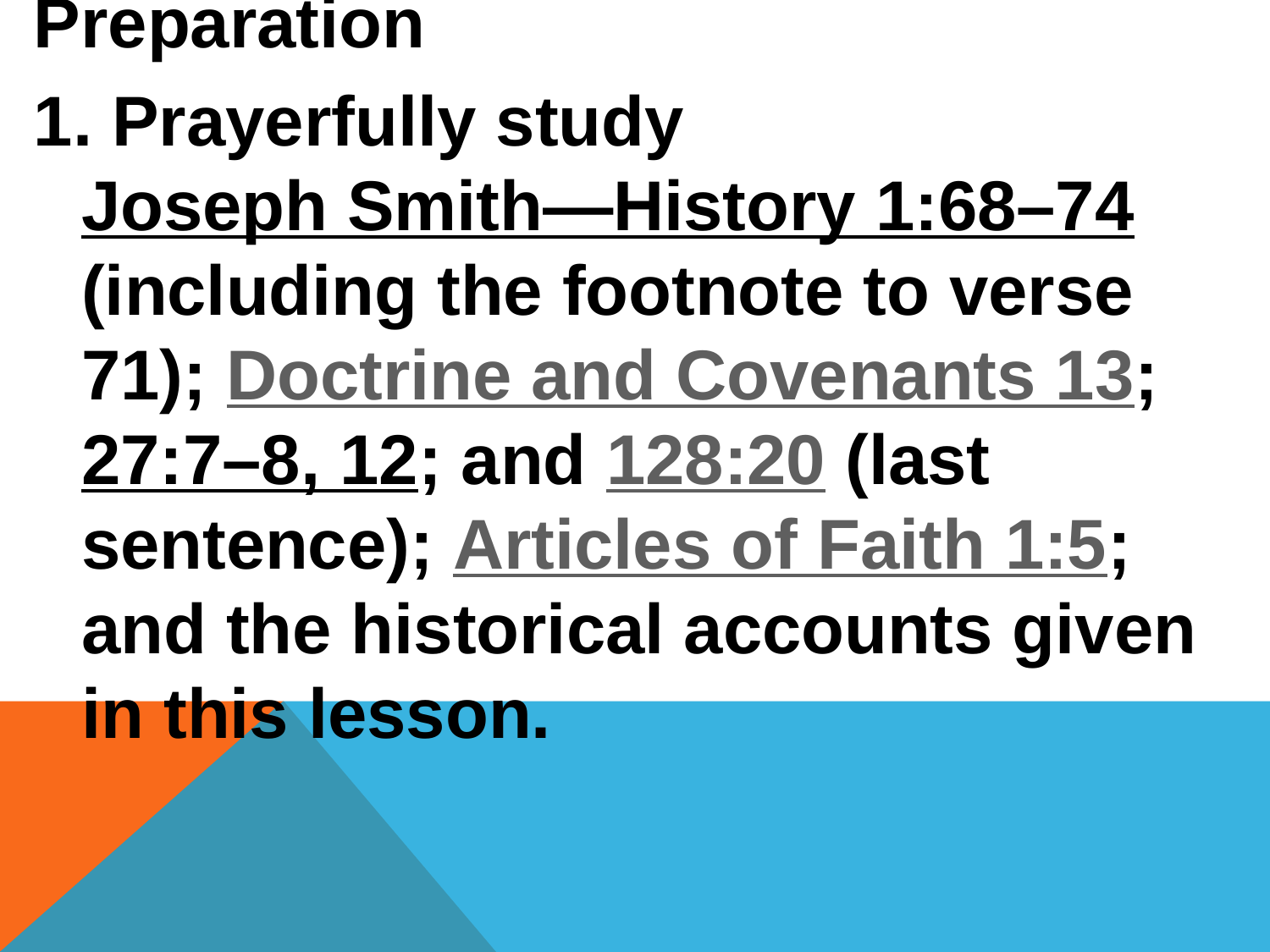

Preparation
1. Prayerfully study Joseph Smith—History 1:68–74 (including the footnote to verse 71); Doctrine and Covenants 13; 27:7–8, 12; and 128:20 (last sentence); Articles of Faith 1:5; and the historical accounts given in this lesson.